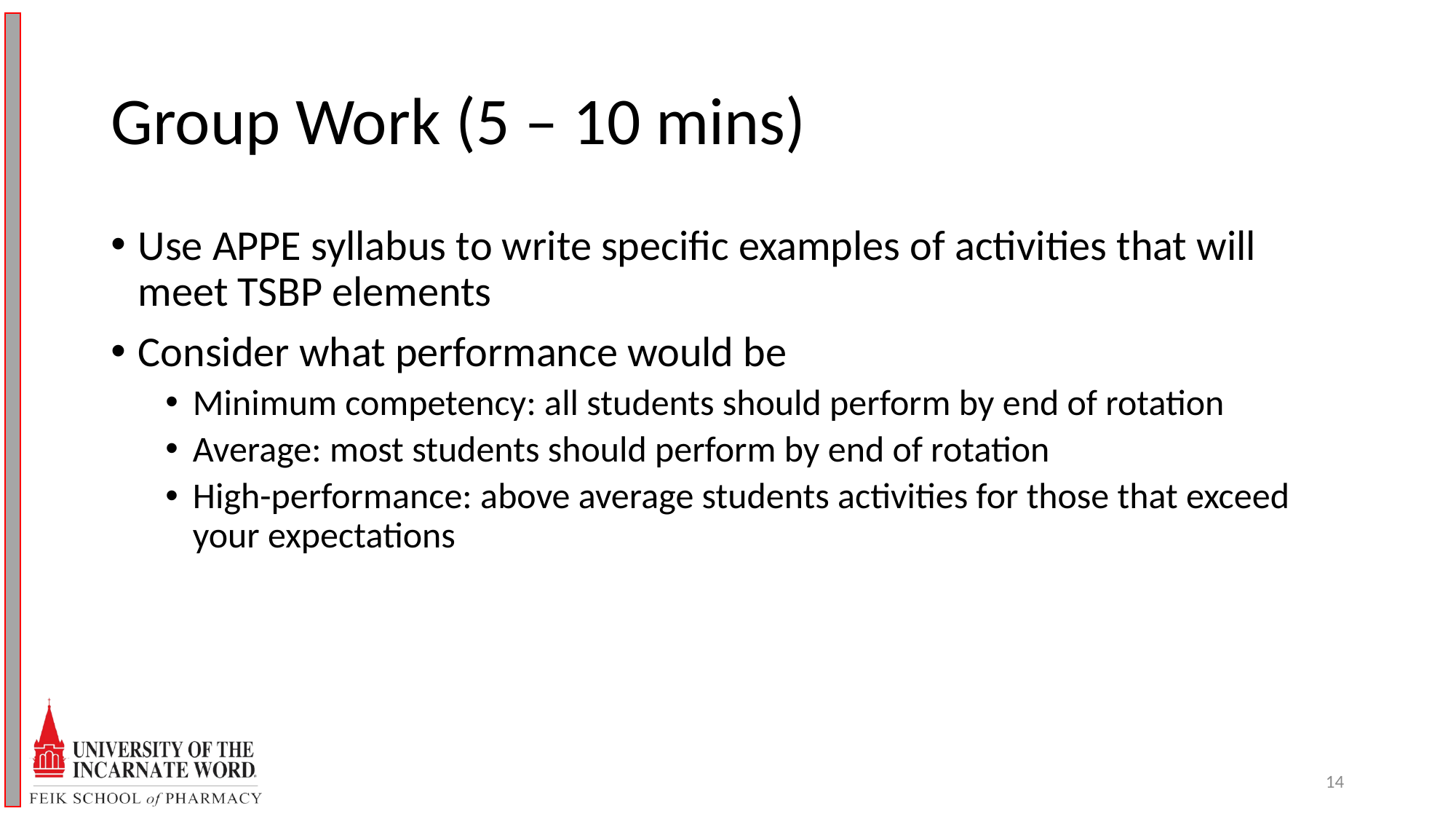

# Group Work (5 – 10 mins)
Use APPE syllabus to write specific examples of activities that will meet TSBP elements
Consider what performance would be
Minimum competency: all students should perform by end of rotation
Average: most students should perform by end of rotation
High-performance: above average students activities for those that exceed your expectations
14